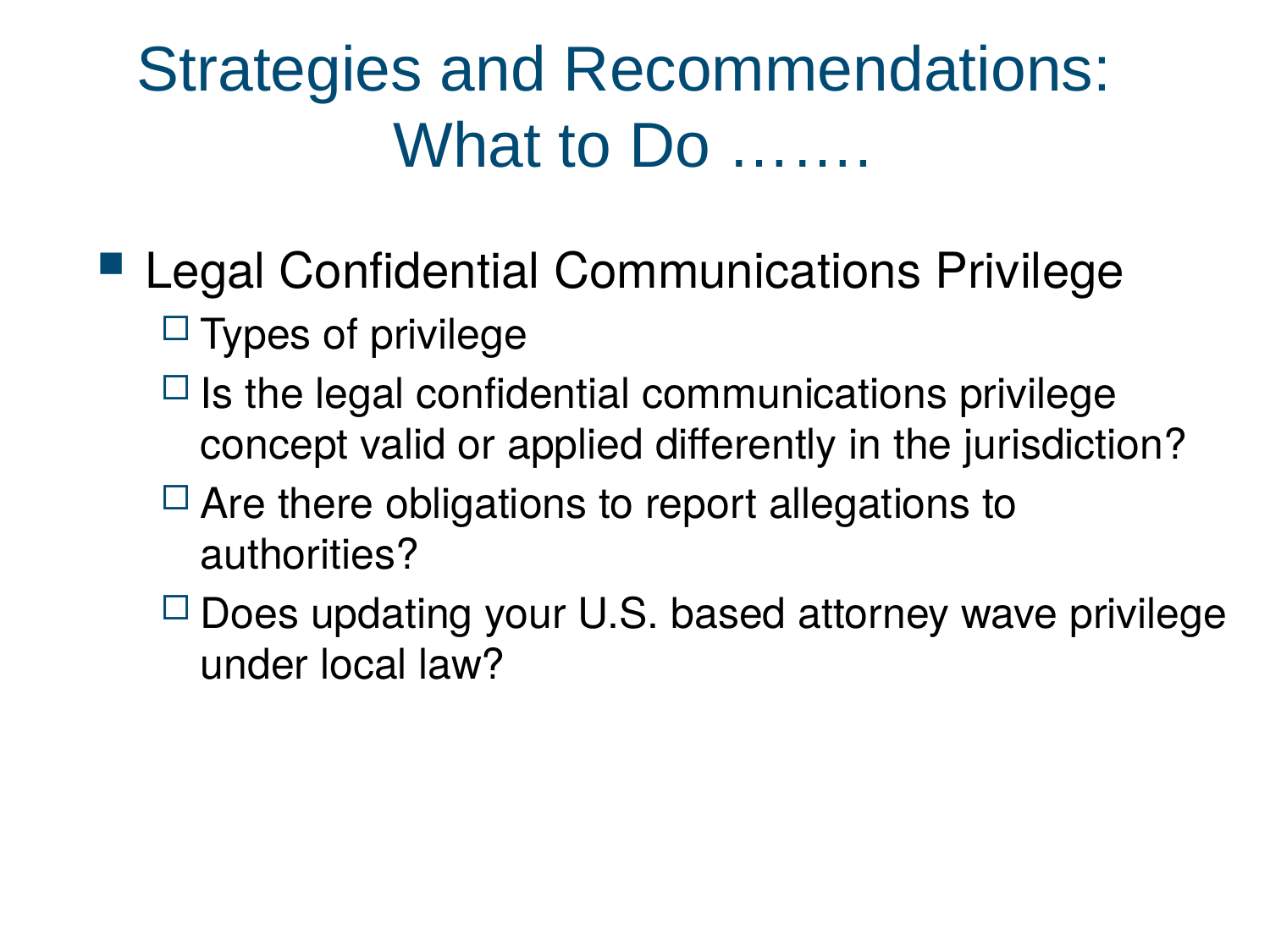

# Strategies and Recommendations: What to Do …….
Legal Confidential Communications Privilege
Types of privilege
Is the legal confidential communications privilege concept valid or applied differently in the jurisdiction?
Are there obligations to report allegations to authorities?
Does updating your U.S. based attorney wave privilege under local law?